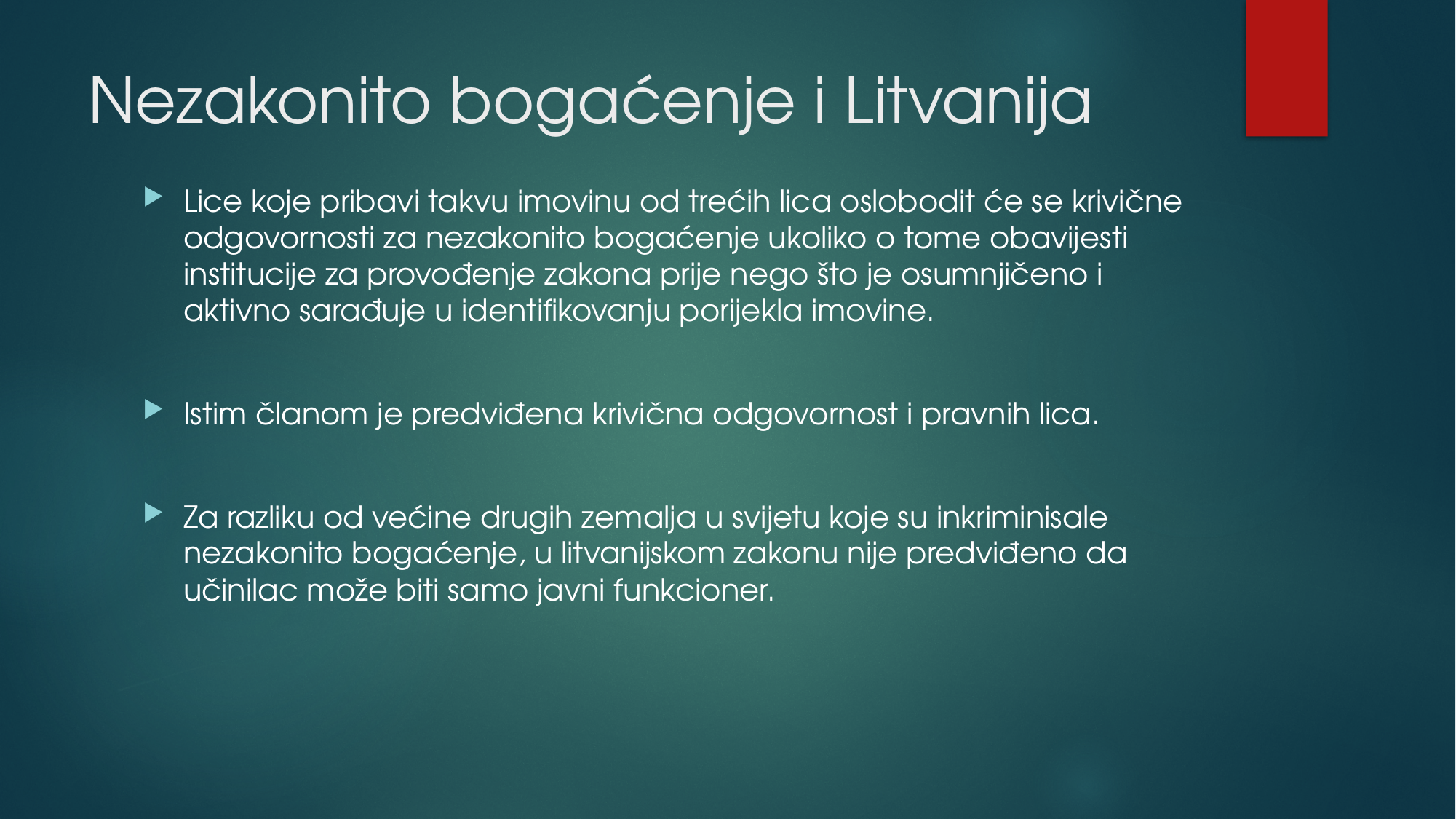

# Nezakonito bogaćenje i Litvanija
Lice koje pribavi takvu imovinu od trećih lica oslobodit će se krivične odgovornosti za nezakonito bogaćenje ukoliko o tome obavijesti institucije za provođenje zakona prije nego što je osumnjičeno i aktivno sarađuje u identifikovanju porijekla imovine.

Istim članom je predviđena krivična odgovornost i pravnih lica.

Za razliku od većine drugih zemalja u svijetu koje su inkriminisale nezakonito bogaćenje, u litvanijskom zakonu nije predviđeno da učinilac može biti samo javni funkcioner.